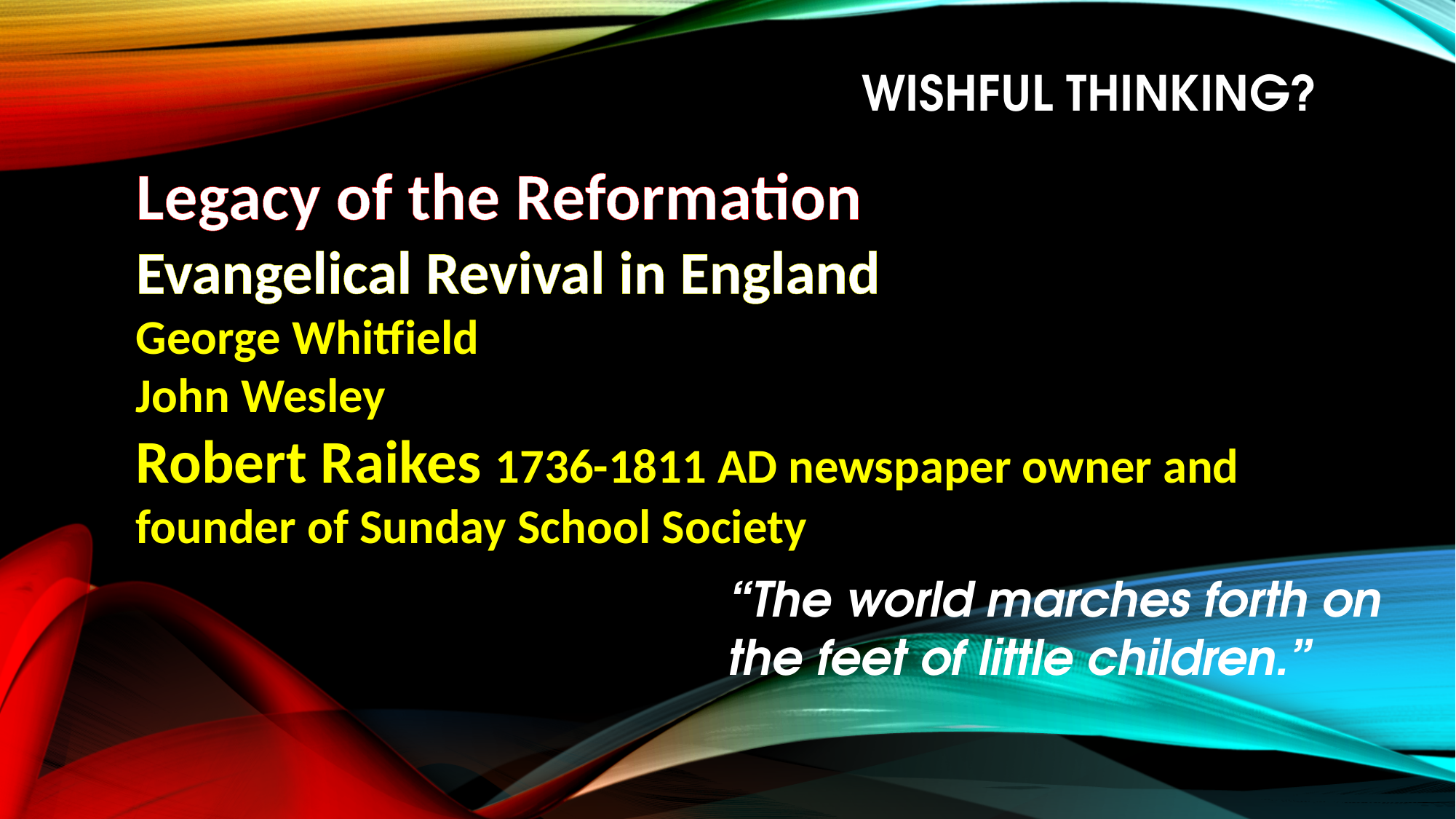

# Wishful thinking?
Legacy of the Reformation
Evangelical Revival in England
George Whitfield
John Wesley
Robert Raikes 1736-1811 AD newspaper owner and founder of Sunday School Society
“The world marches forth on the feet of little children.”